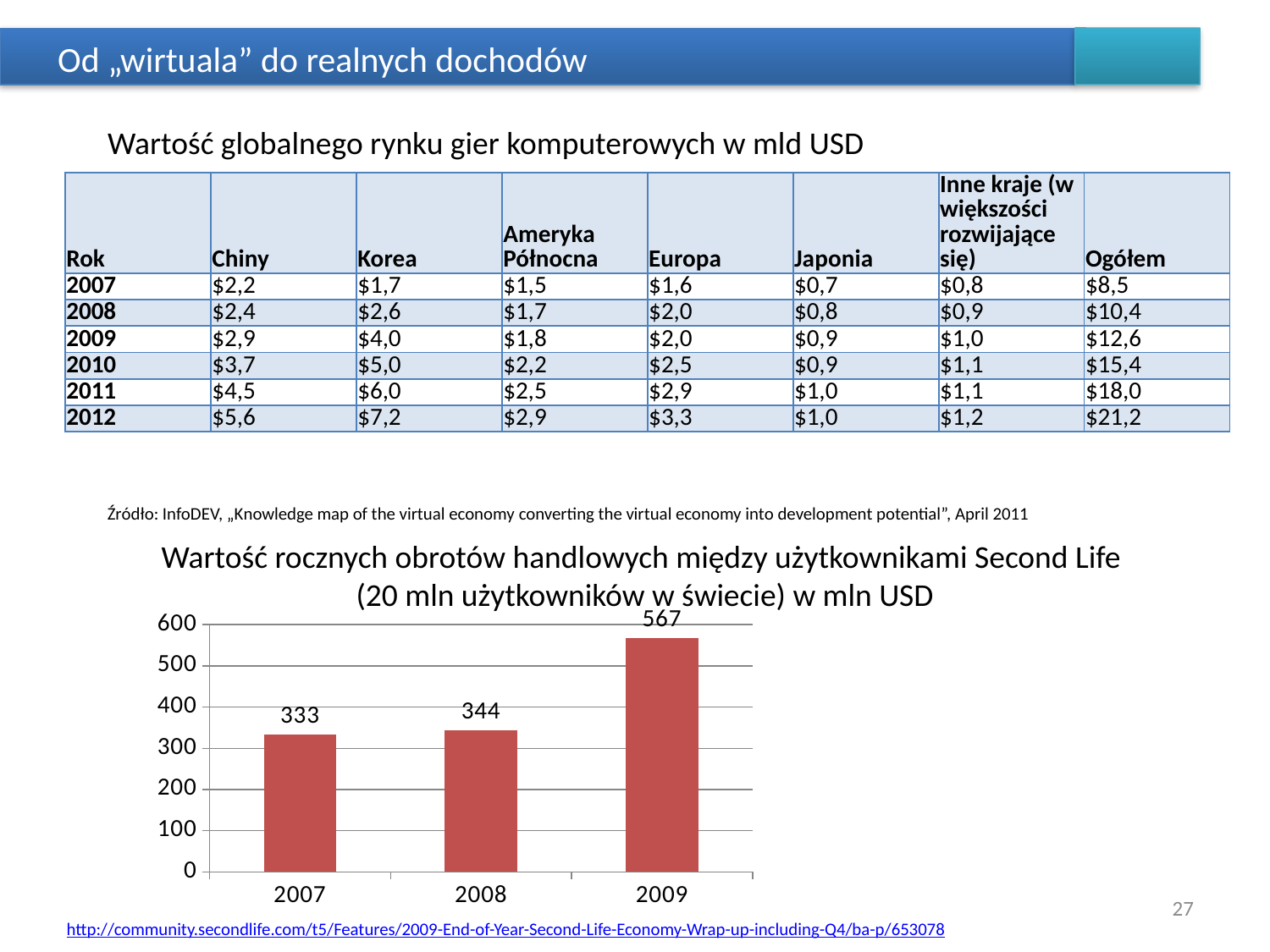

# Od „wirtuala” do realnych dochodów
Wartość globalnego rynku gier komputerowych w mld USD
| Rok | Chiny | Korea | Ameryka Północna | Europa | Japonia | Inne kraje (w większości rozwijające się) | Ogółem |
| --- | --- | --- | --- | --- | --- | --- | --- |
| 2007 | $2,2 | $1,7 | $1,5 | $1,6 | $0,7 | $0,8 | $8,5 |
| 2008 | $2,4 | $2,6 | $1,7 | $2,0 | $0,8 | $0,9 | $10,4 |
| 2009 | $2,9 | $4,0 | $1,8 | $2,0 | $0,9 | $1,0 | $12,6 |
| 2010 | $3,7 | $5,0 | $2,2 | $2,5 | $0,9 | $1,1 | $15,4 |
| 2011 | $4,5 | $6,0 | $2,5 | $2,9 | $1,0 | $1,1 | $18,0 |
| 2012 | $5,6 | $7,2 | $2,9 | $3,3 | $1,0 | $1,2 | $21,2 |
Źródło: InfoDEV, „Knowledge map of the virtual economy converting the virtual economy into development potential”, April 2011
Wartość rocznych obrotów handlowych między użytkownikami Second Life
(20 mln użytkowników w świecie) w mln USD

### Chart

| Category | Wartość |
|---|---|
| 2007 | 333.0 |
| 2008 | 344.0 |
| 2009 | 567.0 |
27
http://community.secondlife.com/t5/Features/2009-End-of-Year-Second-Life-Economy-Wrap-up-including-Q4/ba-p/653078